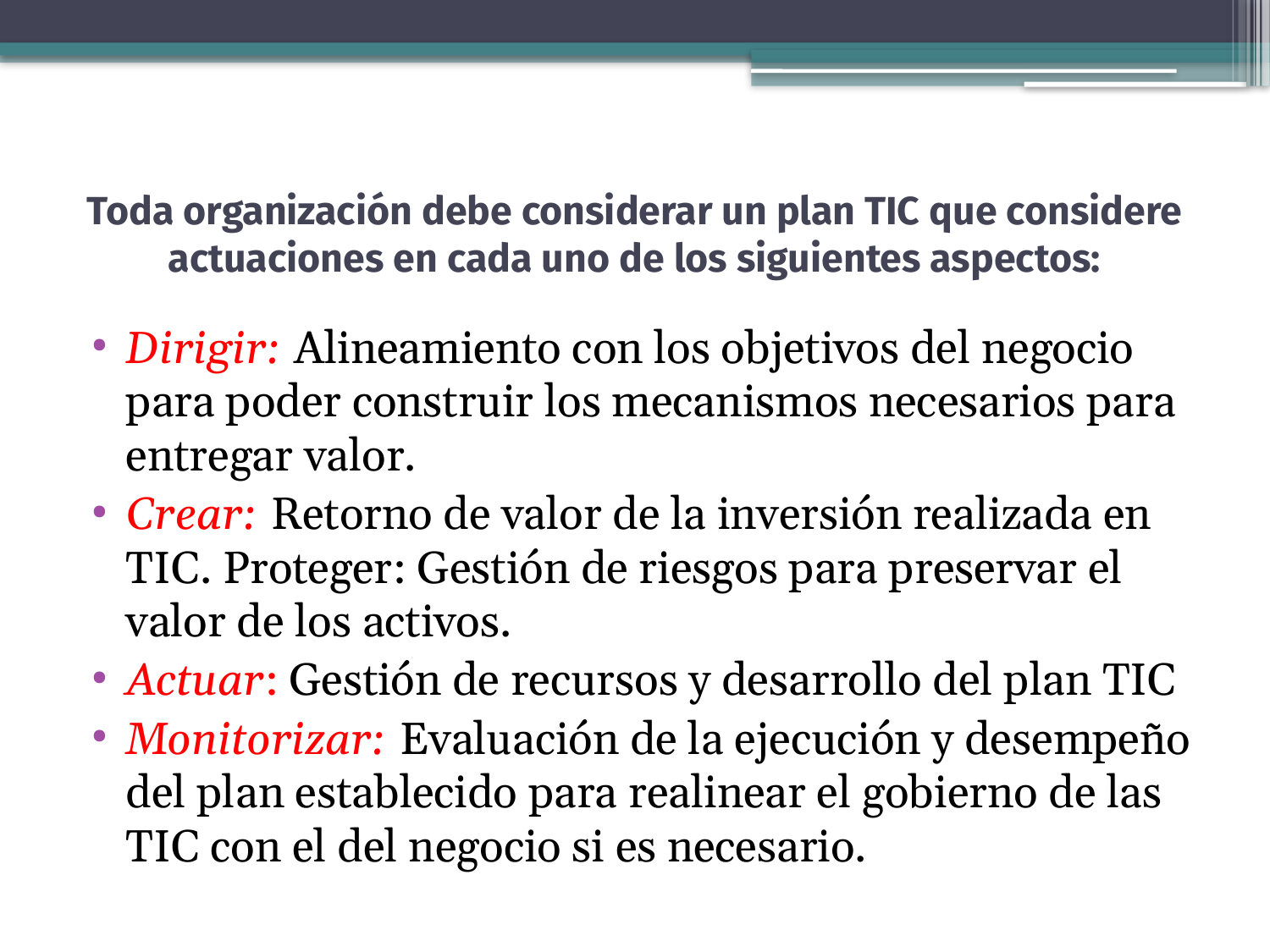

# Toda organización debe considerar un plan TIC que considere actuaciones en cada uno de los siguientes aspectos:
Dirigir: Alineamiento con los objetivos del negocio para poder construir los mecanismos necesarios para entregar valor.
Crear: Retorno de valor de la inversión realizada en TIC. Proteger: Gestión de riesgos para preservar el valor de los activos.
Actuar: Gestión de recursos y desarrollo del plan TIC
Monitorizar: Evaluación de la ejecución y desempeño del plan establecido para realinear el gobierno de las TIC con el del negocio si es necesario.